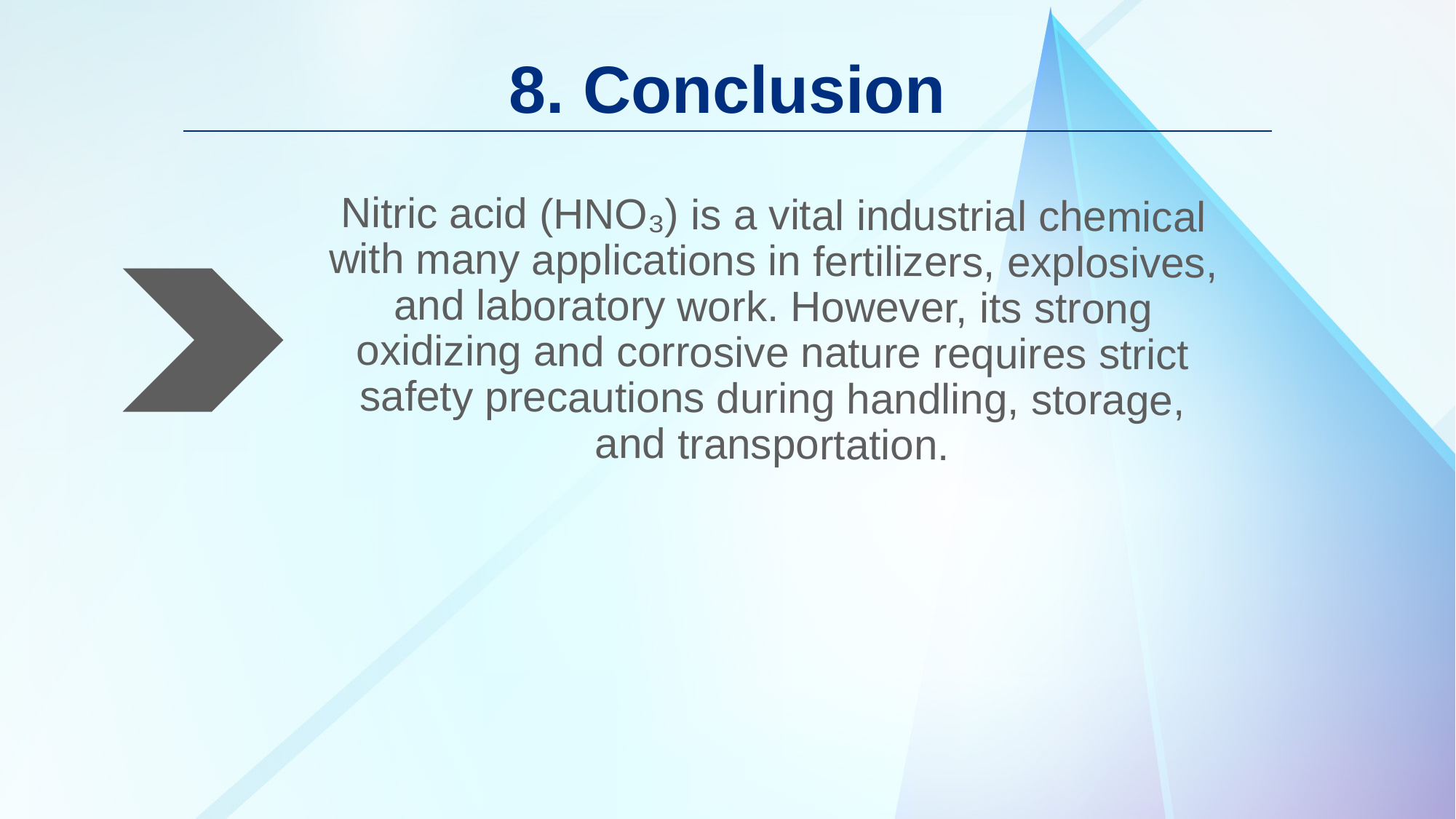

# 8. Conclusion
Nitric acid (HNO₃) is a vital industrial chemical with many applications in fertilizers, explosives, and laboratory work. However, its strong oxidizing and corrosive nature requires strict safety precautions during handling, storage, and transportation.